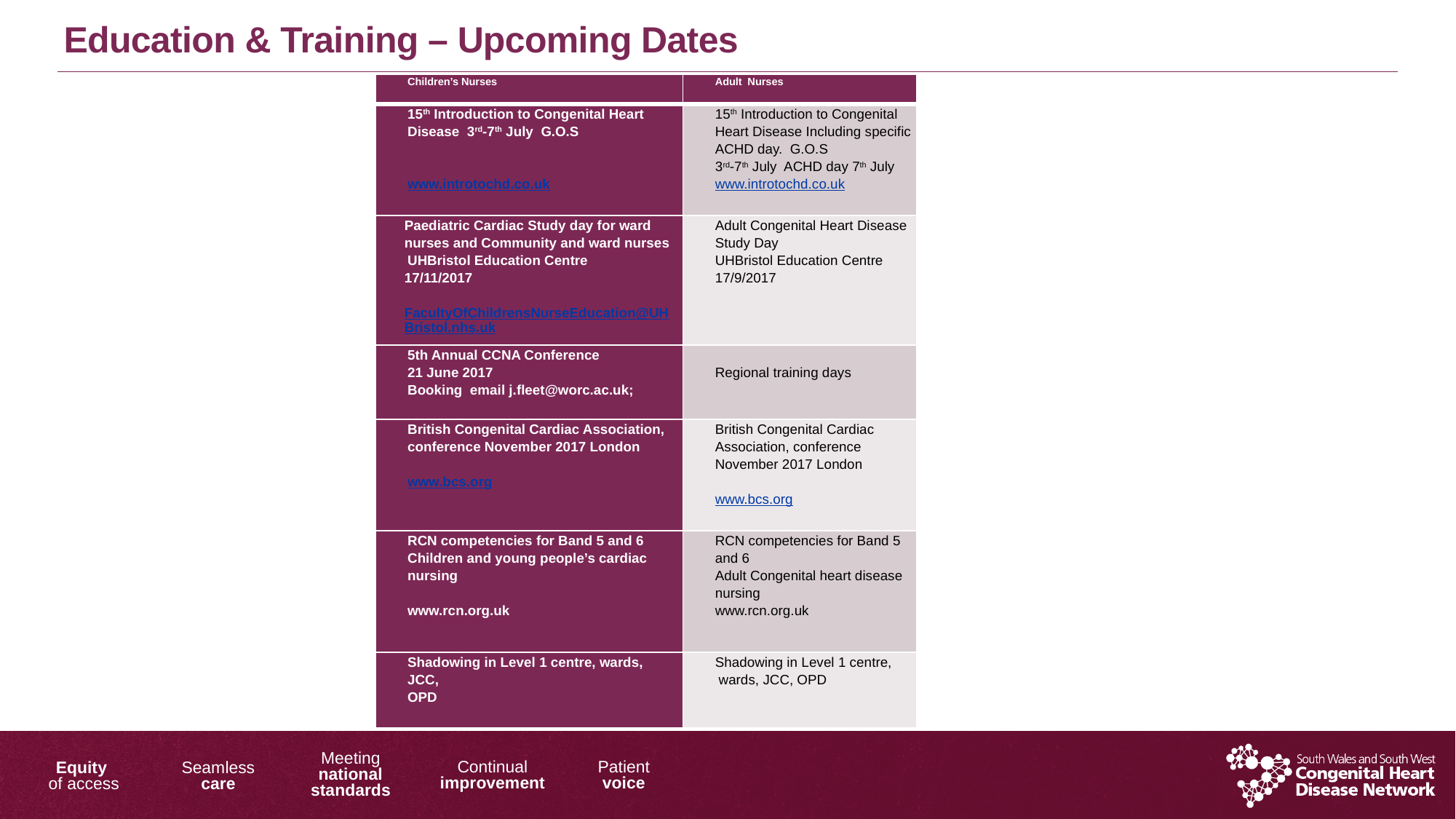

Education & Training – Upcoming Dates
| Children’s Nurses | Adult Nurses |
| --- | --- |
| 15th Introduction to Congenital Heart Disease 3rd-7th July G.O.S     www.introtochd.co.uk | 15th Introduction to Congenital Heart Disease Including specific ACHD day. G.O.S 3rd-7th July ACHD day 7th July www.introtochd.co.uk |
| Paediatric Cardiac Study day for ward nurses and Community and ward nurses UHBristol Education Centre 17/11/2017   FacultyOfChildrensNurseEducation@UHBristol.nhs.uk | Adult Congenital Heart Disease Study Day UHBristol Education Centre 17/9/2017 |
| 5th Annual CCNA Conference 21 June 2017 Booking email j.fleet@worc.ac.uk; | Regional training days |
| British Congenital Cardiac Association, conference November 2017 London   www.bcs.org | British Congenital Cardiac Association, conference November 2017 London   www.bcs.org |
| RCN competencies for Band 5 and 6 Children and young people’s cardiac nursing   www.rcn.org.uk | RCN competencies for Band 5 and 6 Adult Congenital heart disease nursing  www.rcn.org.uk |
| Shadowing in Level 1 centre, wards, JCC, OPD | Shadowing in Level 1 centre, wards, JCC, OPD |
6/12/2017